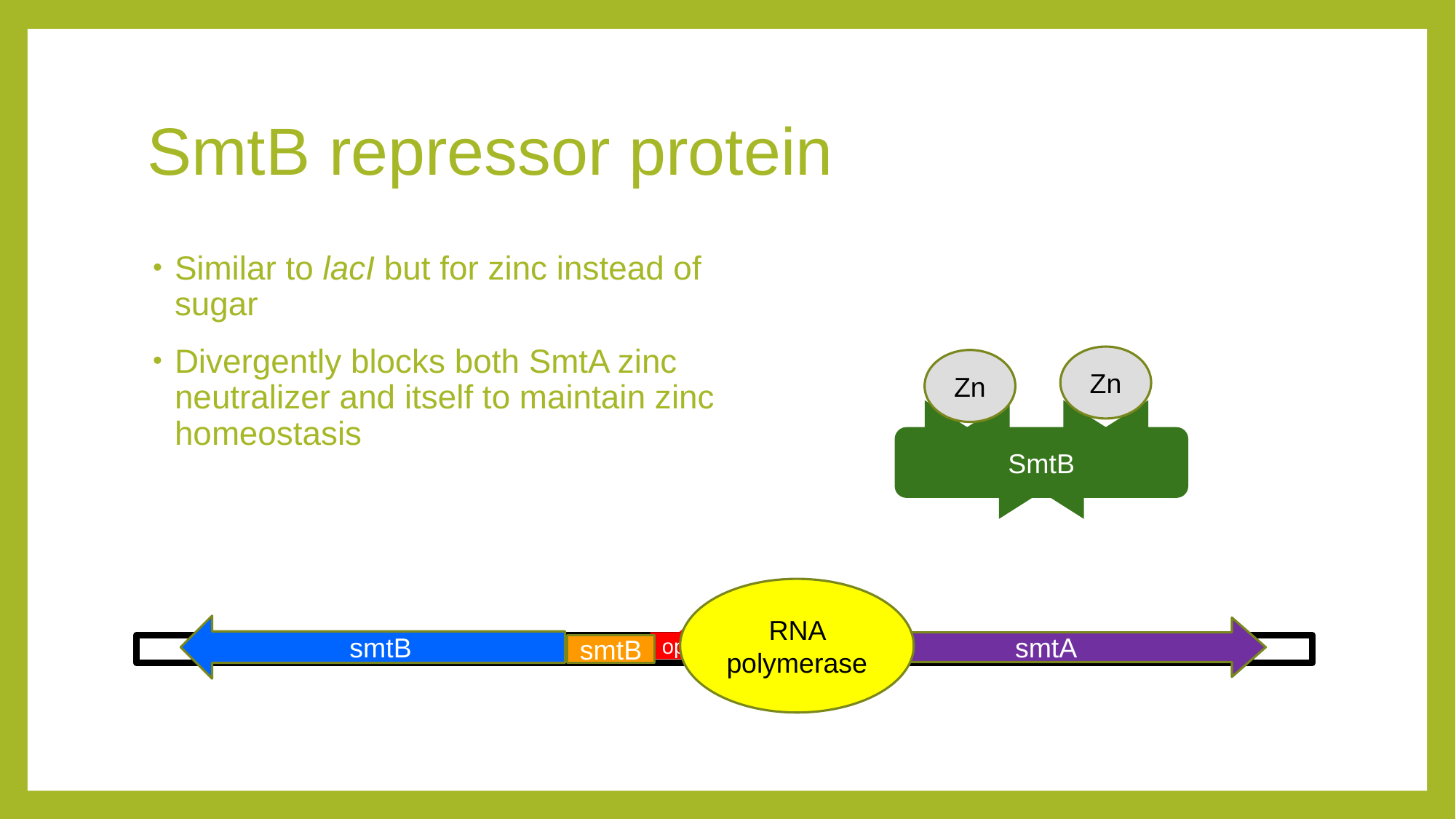

# SmtB repressor protein
Similar to lacI but for zinc instead of sugar
Divergently blocks both SmtA zinc neutralizer and itself to maintain zinc homeostasis
Zn
Zn

SmtB

RNA polymerase

operator
smtB
smtA
smtA
smtB